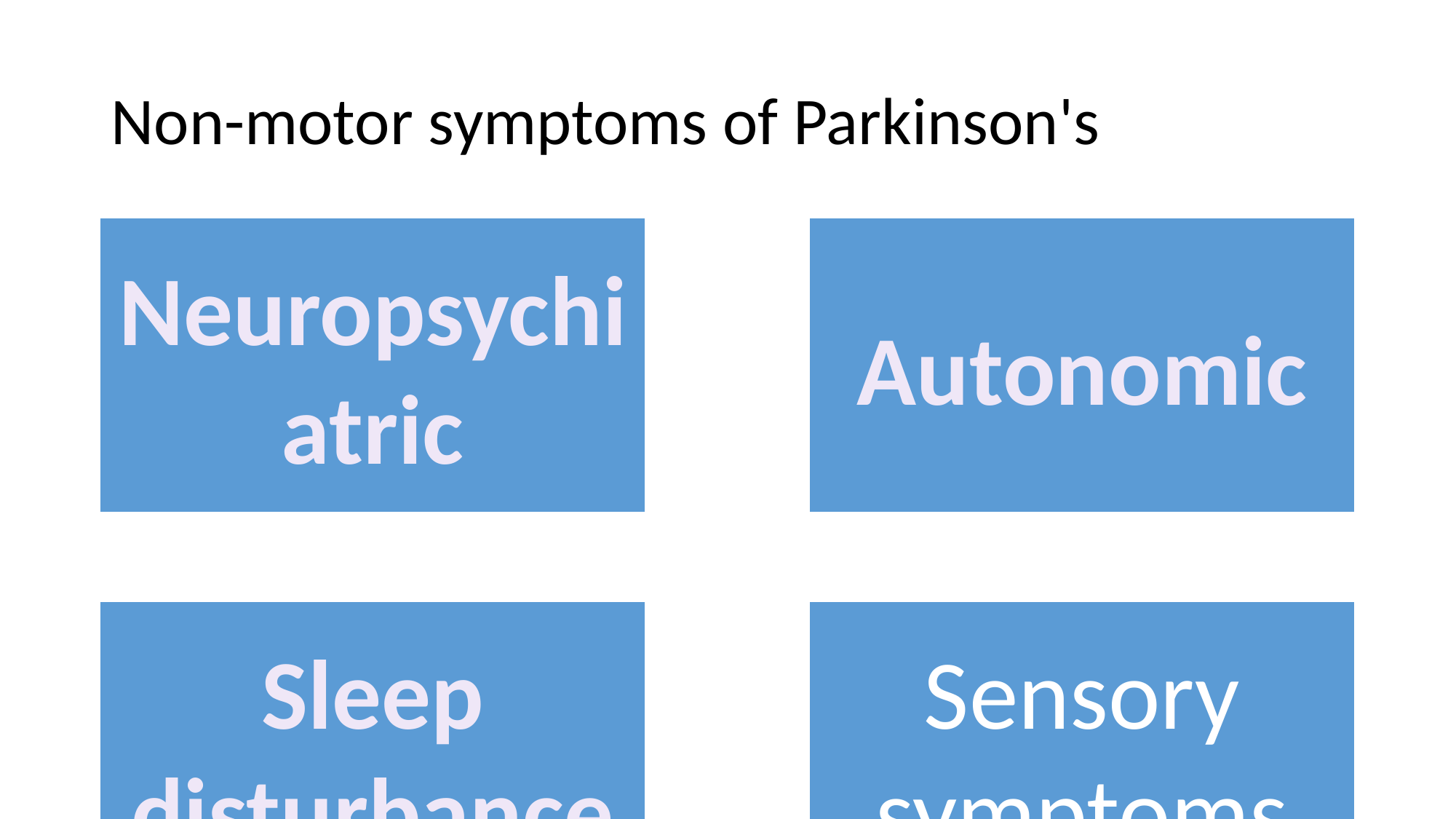

# Non-motor symptoms of Parkinson's
Neuropsychiatric
Autonomic